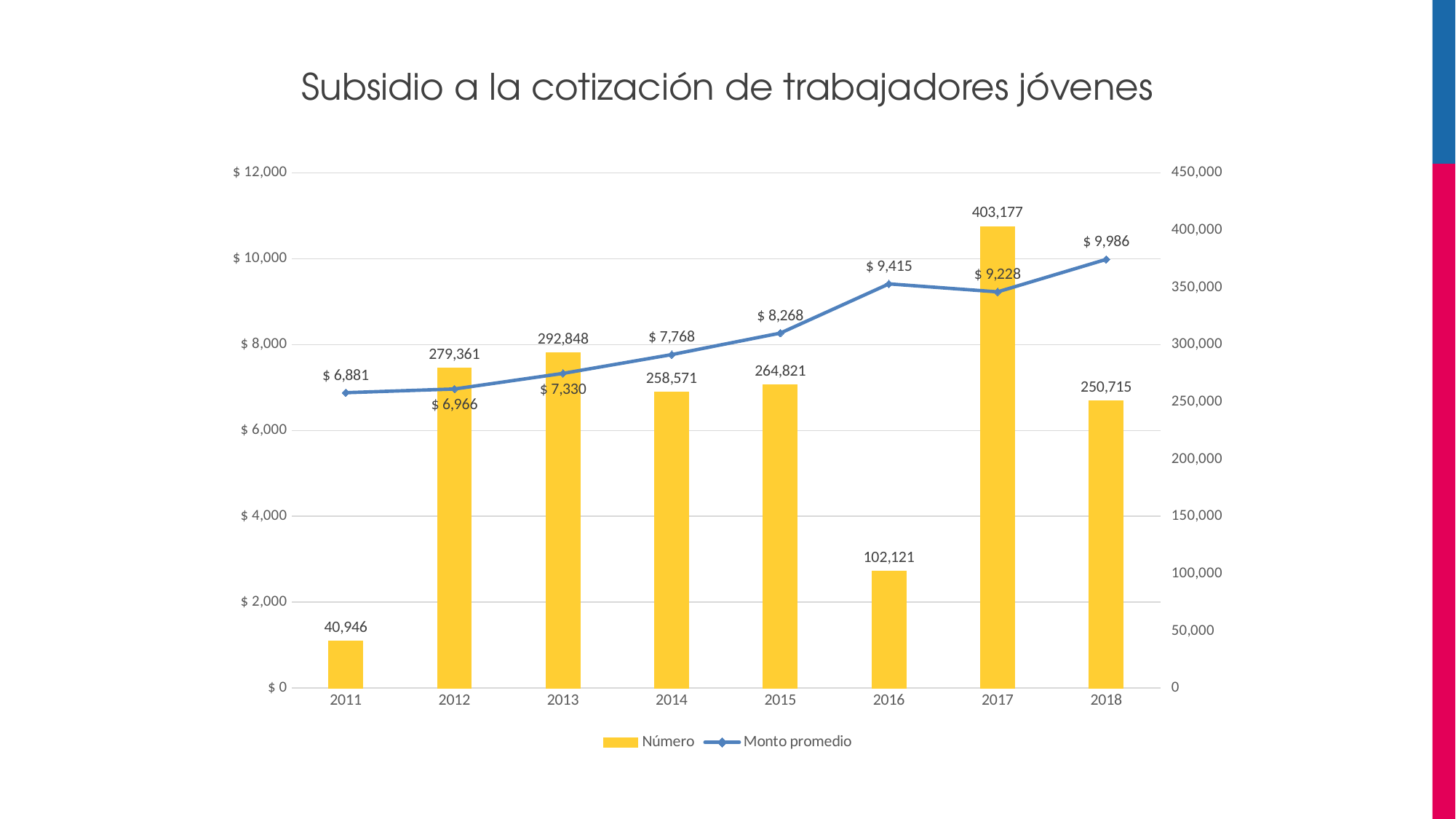

# Subsidio a la cotización de trabajadores jóvenes

### Chart

| Category | Número | Monto promedio |
|---|---|---|
| 2011 | 40946.0 | 6880.519635617643 |
| 2012 | 279361.0 | 6966.296007674658 |
| 2013 | 292848.0 | 7329.899473446976 |
| 2014 | 258571.0 | 7767.856855563849 |
| 2015 | 264821.0 | 8268.374807889102 |
| 2016 | 102121.0 | 9414.63831141489 |
| 2017 | 403177.0 | 9228.039149058603 |
| 2018 | 250715.0 | 9985.60796123088 |